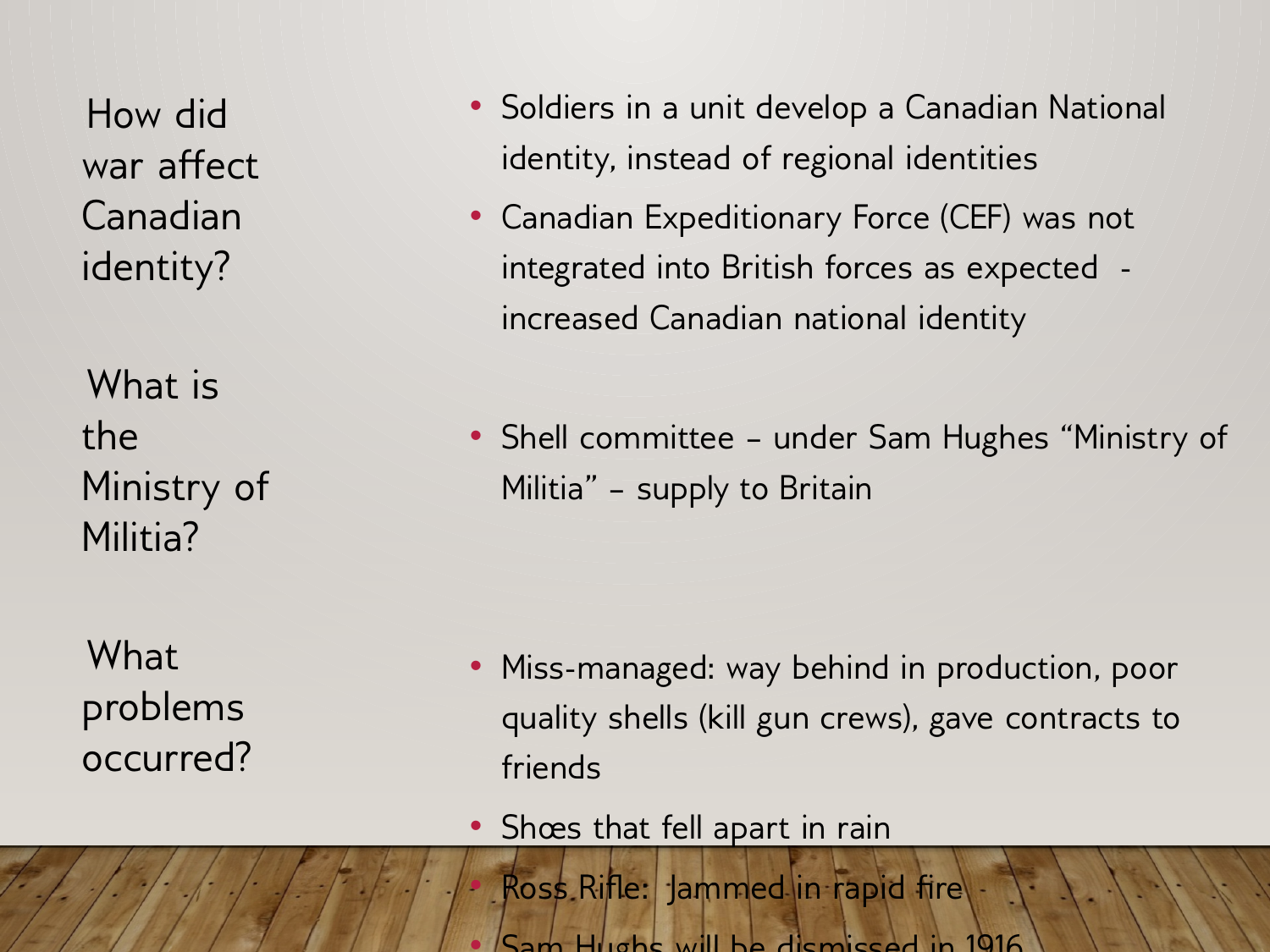

Soldiers in a unit develop a Canadian National identity, instead of regional identities
Canadian Expeditionary Force (CEF) was not integrated into British forces as expected  - increased Canadian national identity

Shell committee – under Sam Hughes “Ministry of Militia” – supply to Britain

Miss-managed: way behind in production, poor quality shells (kill gun crews), gave contracts to friends
Shoes that fell apart in rain
Ross Rifle:  Jammed in rapid fire
Sam Hughs will be dismissed in 1916

How did war affect Canadian identity?

What is the Ministry of Militia?

What problems occurred?